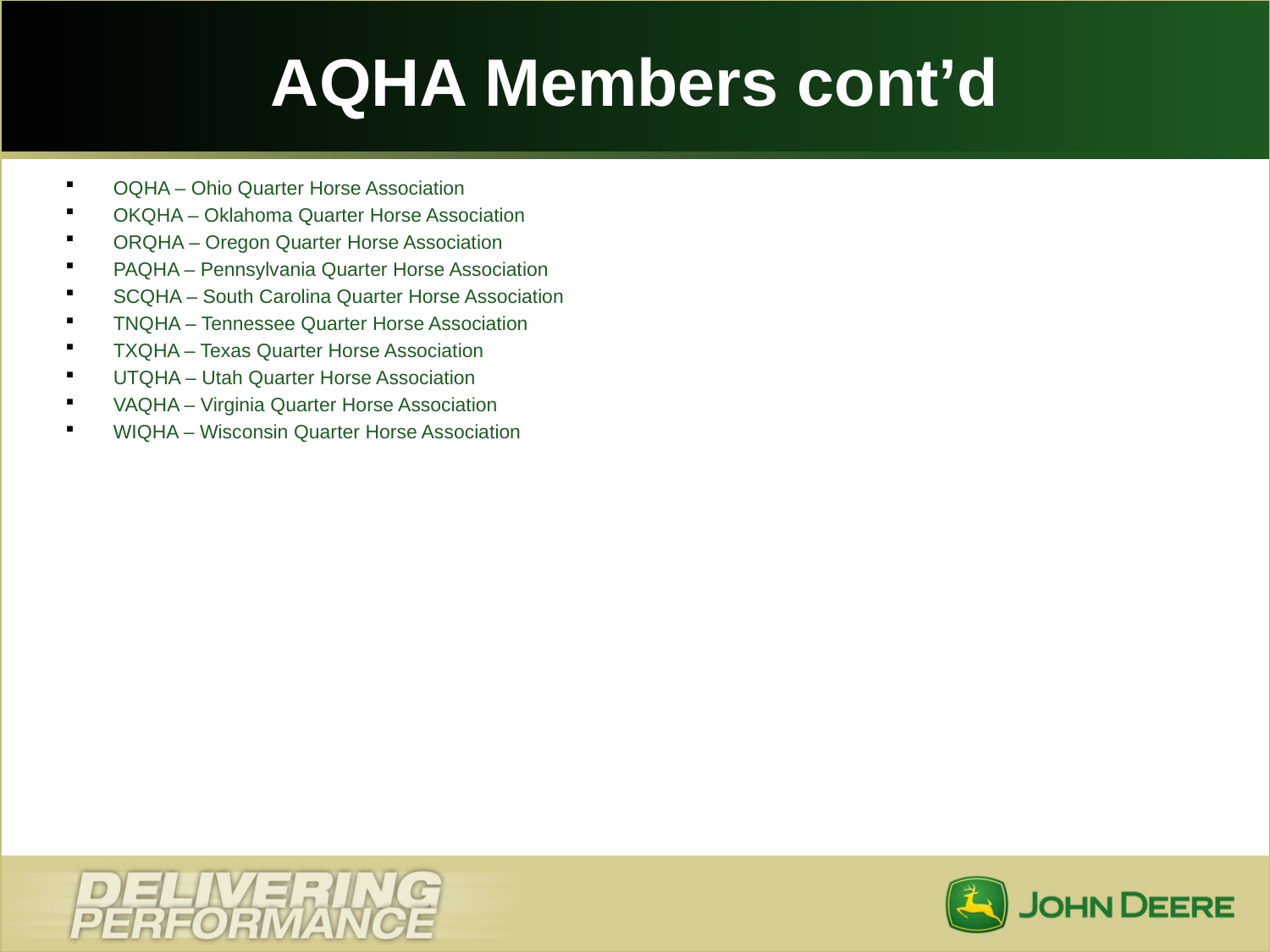

# AQHA Members cont’d
OQHA – Ohio Quarter Horse Association
OKQHA – Oklahoma Quarter Horse Association
ORQHA – Oregon Quarter Horse Association
PAQHA – Pennsylvania Quarter Horse Association
SCQHA – South Carolina Quarter Horse Association
TNQHA – Tennessee Quarter Horse Association
TXQHA – Texas Quarter Horse Association
UTQHA – Utah Quarter Horse Association
VAQHA – Virginia Quarter Horse Association
WIQHA – Wisconsin Quarter Horse Association